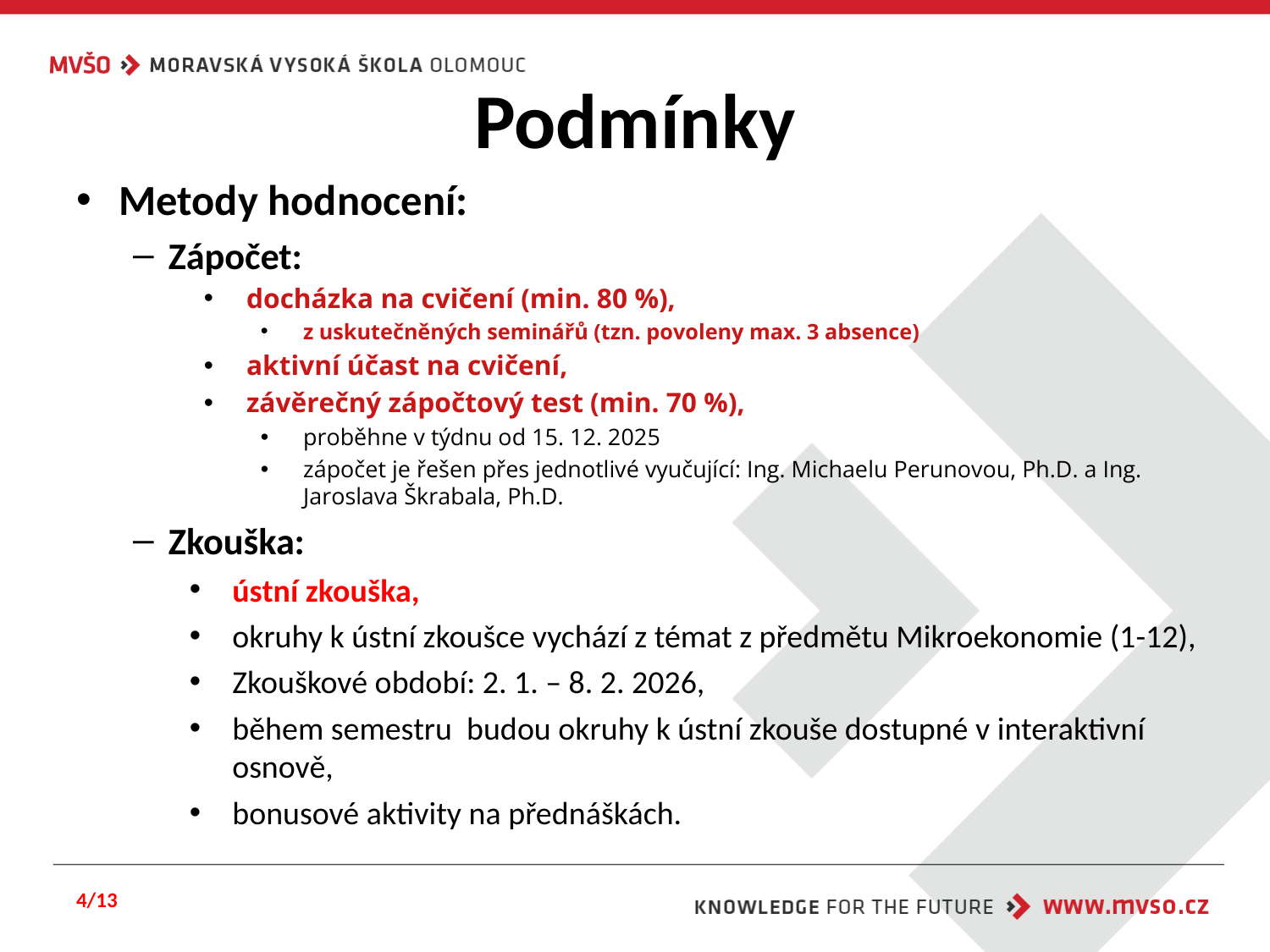

# Podmínky
Metody hodnocení:
Zápočet:
docházka na cvičení (min. 80 %),
z uskutečněných seminářů (tzn. povoleny max. 3 absence)
aktivní účast na cvičení,
závěrečný zápočtový test (min. 70 %),
proběhne v týdnu od 15. 12. 2025
zápočet je řešen přes jednotlivé vyučující: Ing. Michaelu Perunovou, Ph.D. a Ing. Jaroslava Škrabala, Ph.D.
Zkouška:
ústní zkouška,
okruhy k ústní zkoušce vychází z témat z předmětu Mikroekonomie (1-12),
Zkouškové období: 2. 1. – 8. 2. 2026,
během semestru  budou okruhy k ústní zkouše dostupné v interaktivní osnově,
bonusové aktivity na přednáškách.
4/13